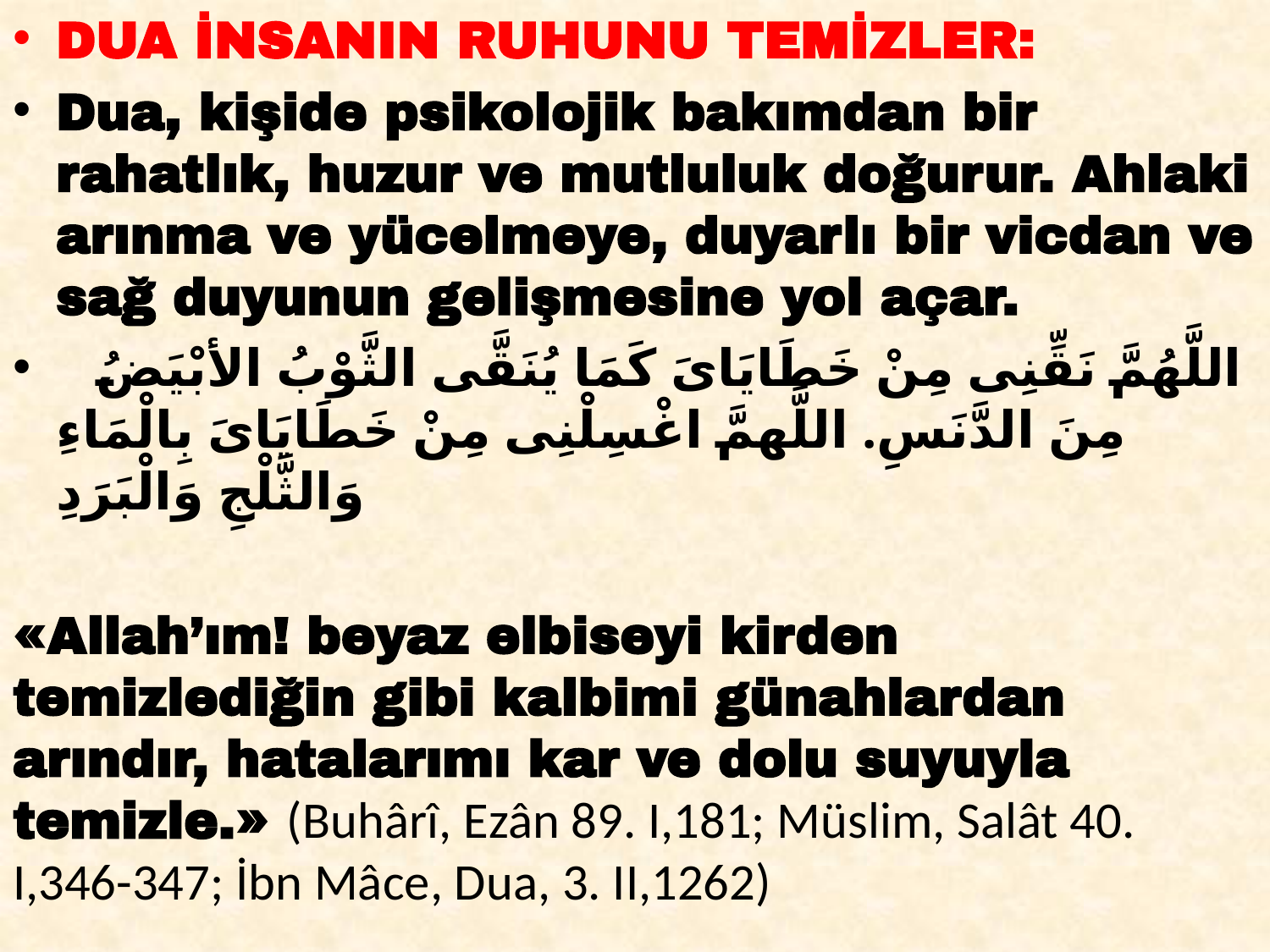

DUA İNSANIN RUHUNU TEMİZLER:
Dua, kişide psikolojik bakımdan bir rahatlık, huzur ve mutluluk doğurur. Ahlaki arınma ve yücelmeye, duyarlı bir vicdan ve sağ duyunun gelişmesine yol açar.
   اللَّهُمَّ نَقِّنِى مِنْ خَطَايَاىَ كَمَا يُنَقَّى الثَّوْبُ اﻷبْيَضُ مِنَ الدَّنَسِ. اللَّهمَّ اغْسِلْنِى مِنْ خَطَايَاىَ بِالْمَاءِ وَالثَّلْجِ وَالْبَرَدِ

«Allah’ım! beyaz elbiseyi kirden temizlediğin gibi kalbimi günahlardan arındır, hatalarımı kar ve dolu suyuyla temizle.» (Buhârî, Ezân 89. I,181; Müslim, Salât 40. I,346-347; İbn Mâce, Dua, 3. II,1262)